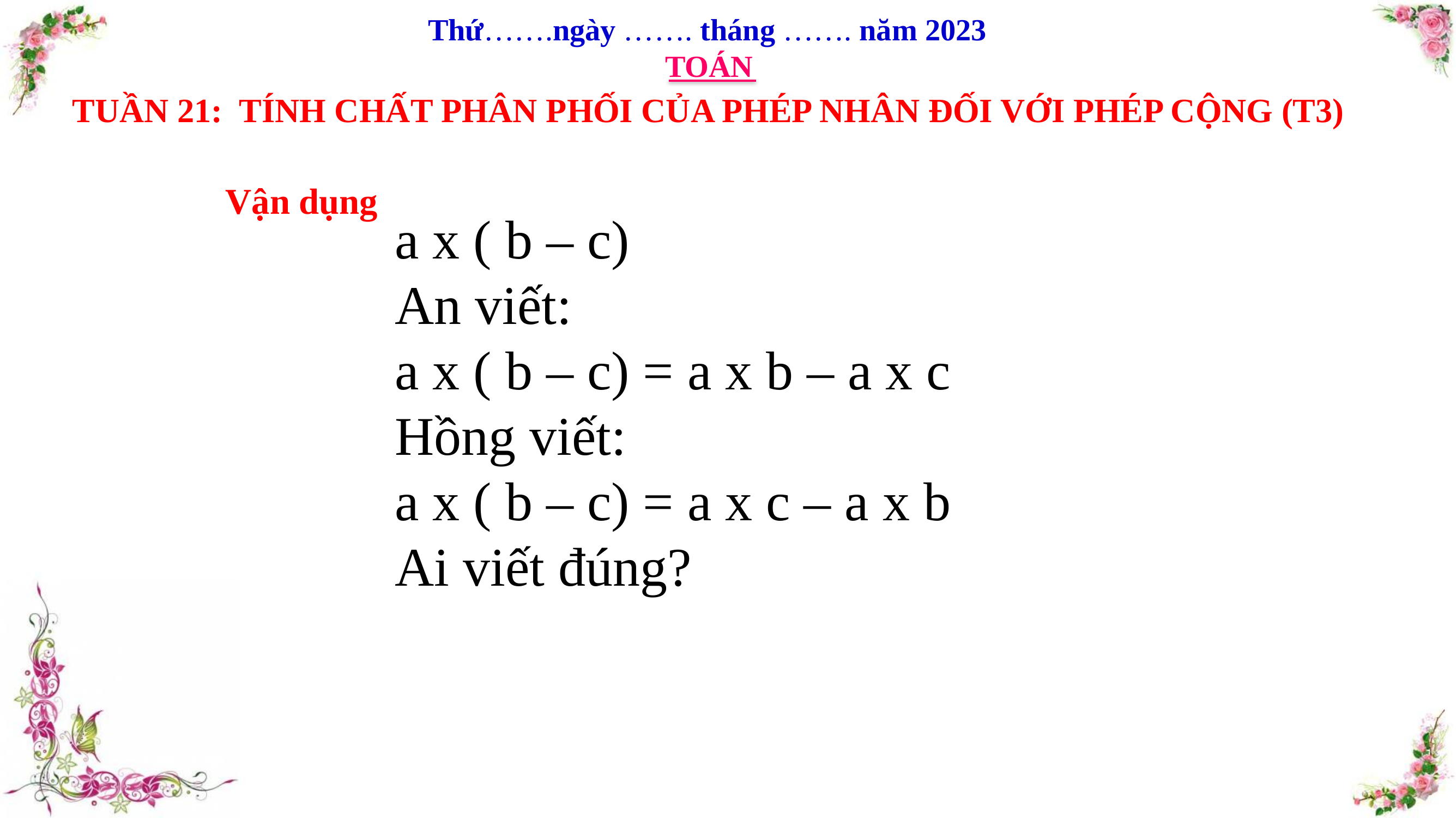

Thứ…….ngày ……. tháng ……. năm 2023
TOÁN
TUẦN 21:  TÍNH CHẤT PHÂN PHỐI CỦA PHÉP NHÂN ĐỐI VỚI PHÉP CỘNG (T3)
Vận dụng
a x ( b – c)
An viết:
a x ( b – c) = a x b – a x c
Hồng viết:
a x ( b – c) = a x c – a x b
Ai viết đúng?